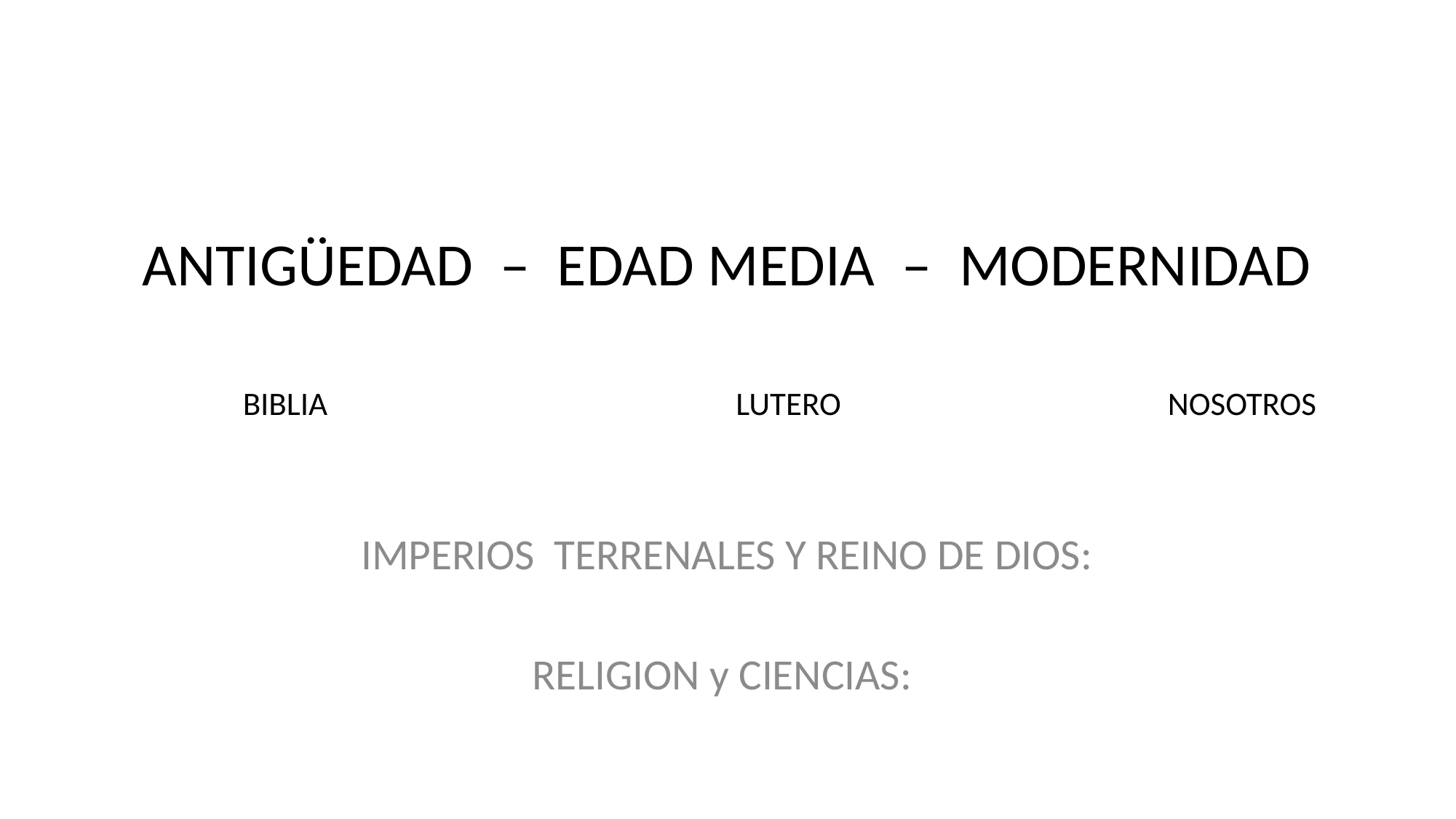

# ANTIGÜEDAD  –  EDAD MEDIA  –  MODERNIDAD BIBLIA                                                       LUTERO                                            NOSOTROS
IMPERIOS  TERRENALES Y REINO DE DIOS:

RELIGION y CIENCIAS: